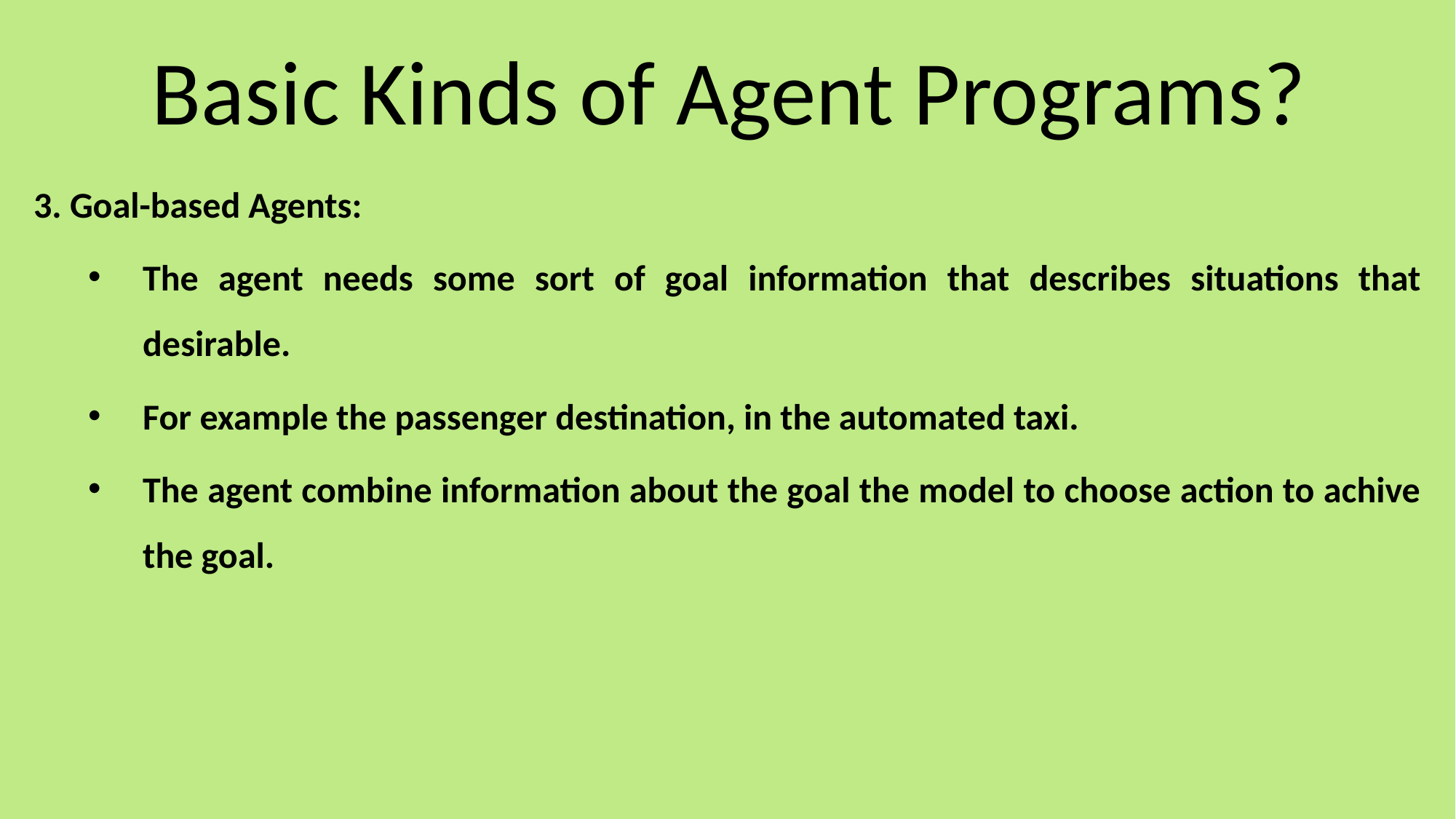

# Basic Kinds of Agent Programs?
3. Goal-based Agents:
The agent needs some sort of goal information that describes situations that desirable.
For example the passenger destination, in the automated taxi.
The agent combine information about the goal the model to choose action to achive the goal.